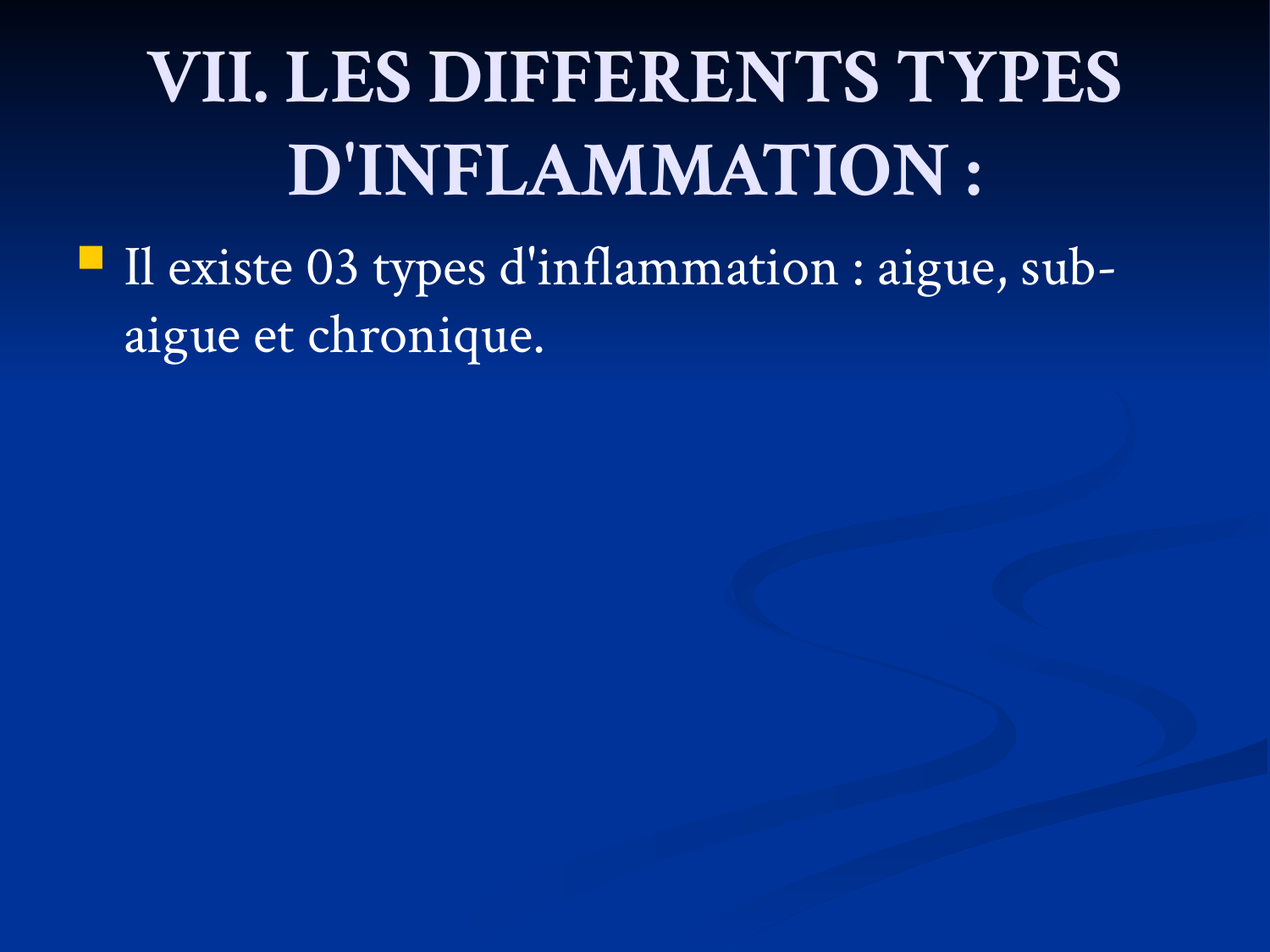

# VII. LES DIFFERENTS TYPES D'INFLAMMATION :
Il existe 03 types d'inflammation : aigue, sub-aigue et chronique.